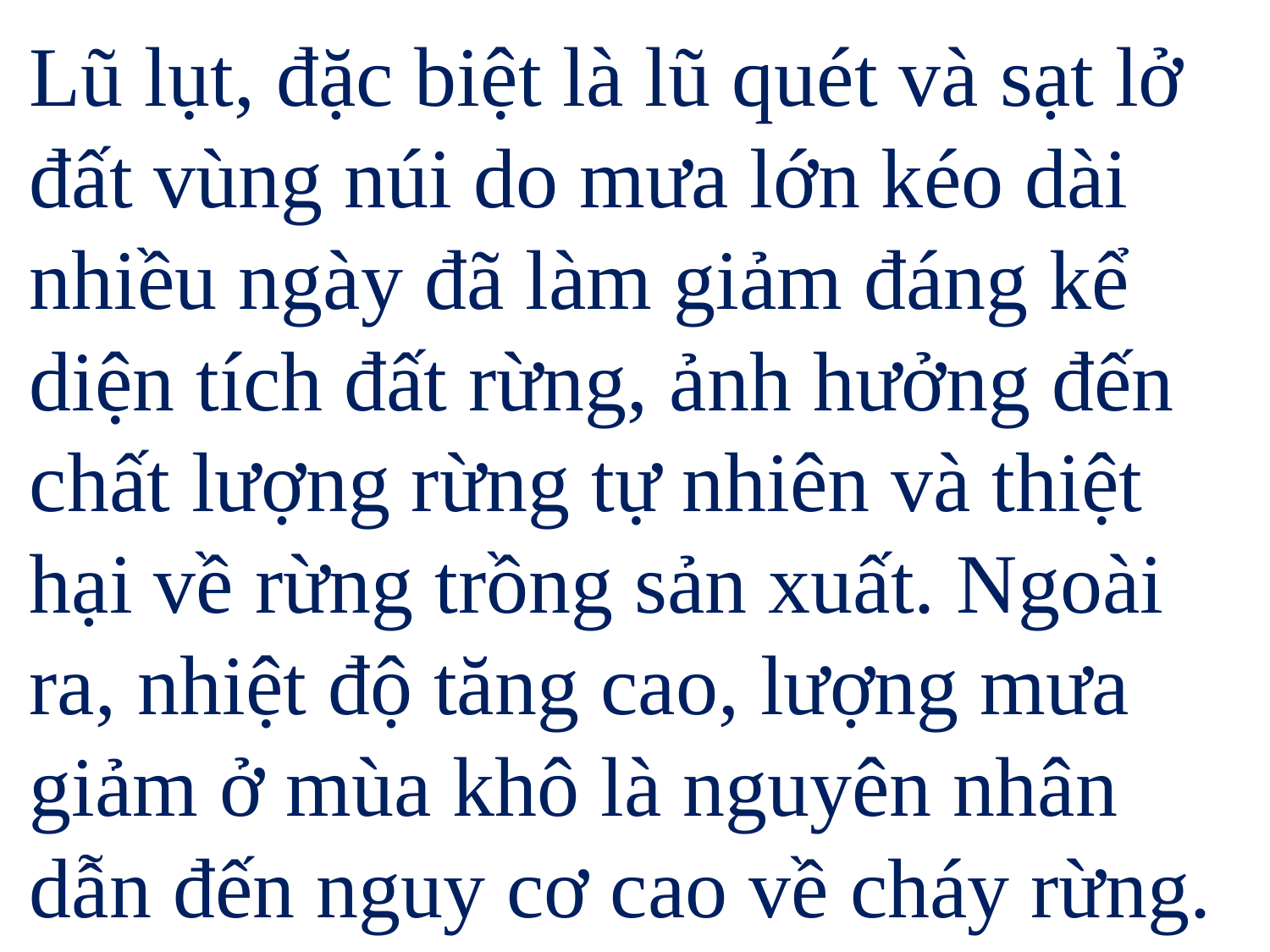

Lũ lụt, đặc biệt là lũ quét và sạt lở đất vùng núi do mưa lớn kéo dài nhiều ngày đã làm giảm đáng kể diện tích đất rừng, ảnh hưởng đến chất lượng rừng tự nhiên và thiệt hại về rừng trồng sản xuất. Ngoài ra, nhiệt độ tăng cao, lượng mưa giảm ở mùa khô là nguyên nhân dẫn đến nguy cơ cao về cháy rừng.